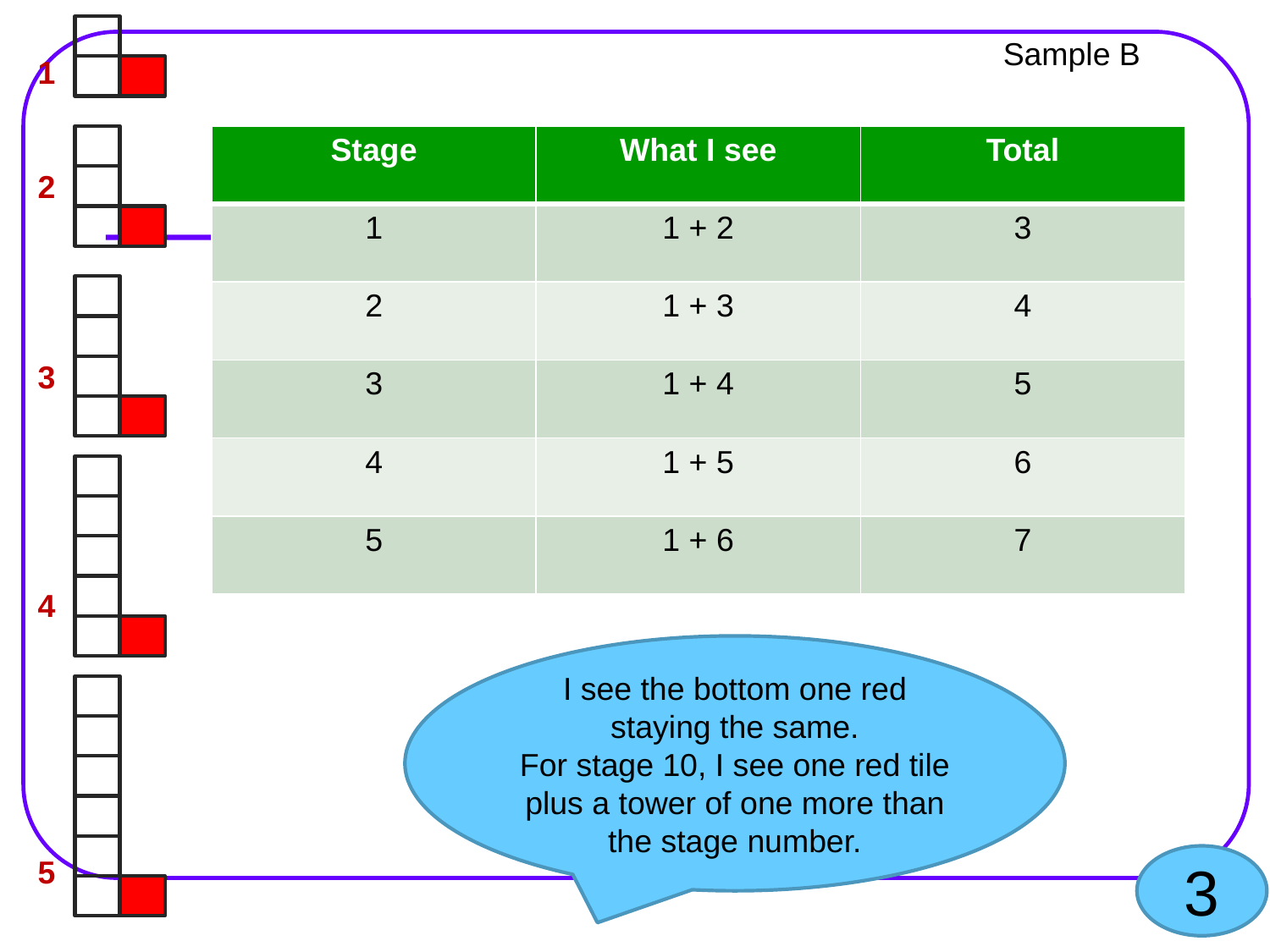

Sample B
1

2

3

4

5

| Stage | What I see | Total |
| --- | --- | --- |
| 1 | 1 + 2 | 3 |
| 2 | 1 + 3 | 4 |
| 3 | 1 + 4 | 5 |
| 4 | 1 + 5 | 6 |
| 5 | 1 + 6 | 7 |

I see the bottom one red staying the same.
For stage 10, I see one red tile plus a tower of one more than the stage number.

3